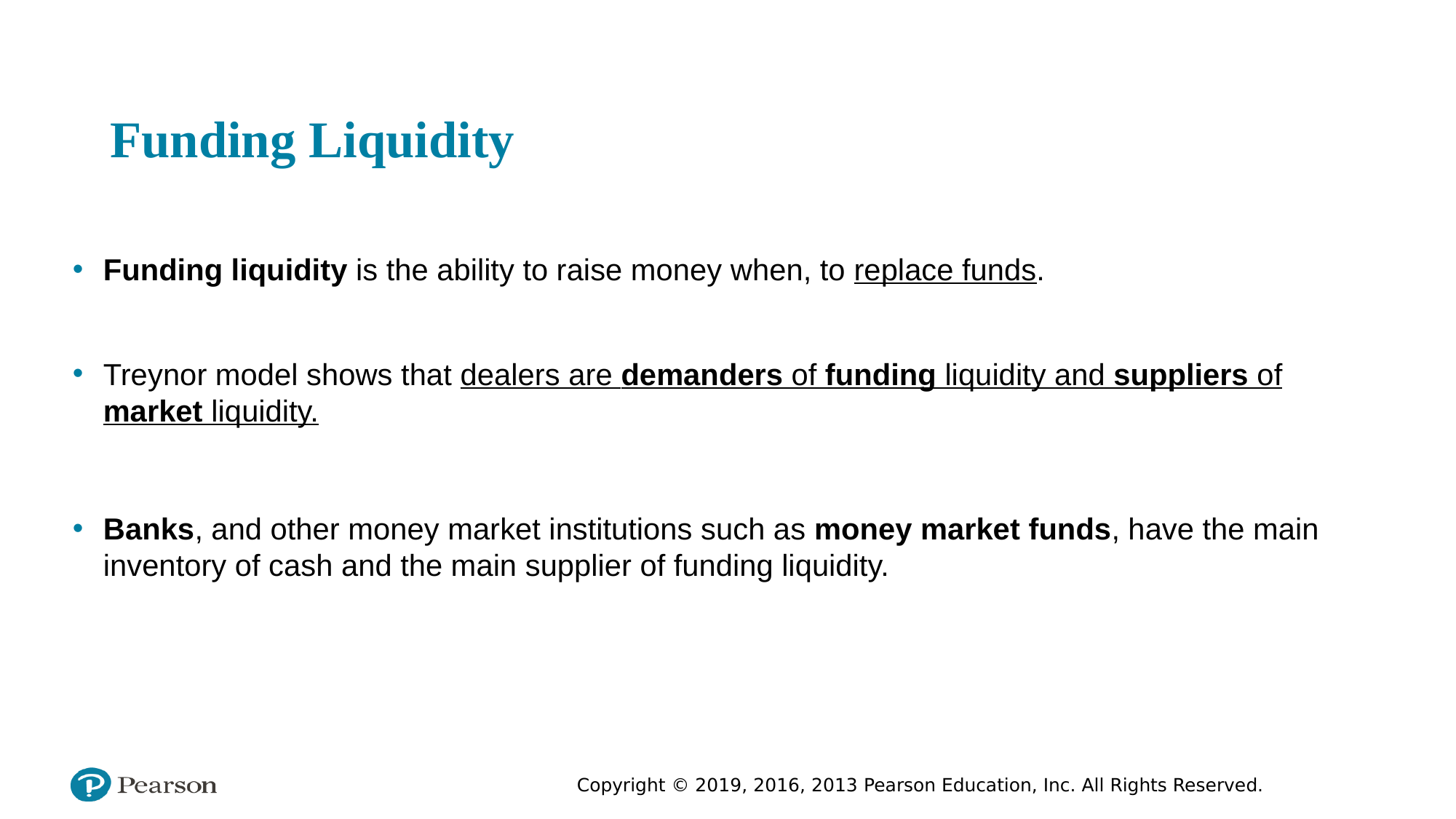

# Funding Liquidity

Funding liquidity is the ability to raise money when, to replace funds.

Treynor model shows that dealers are demanders of funding liquidity and suppliers of market liquidity.

Banks, and other money market institutions such as money market funds, have the main inventory of cash and the main supplier of funding liquidity.